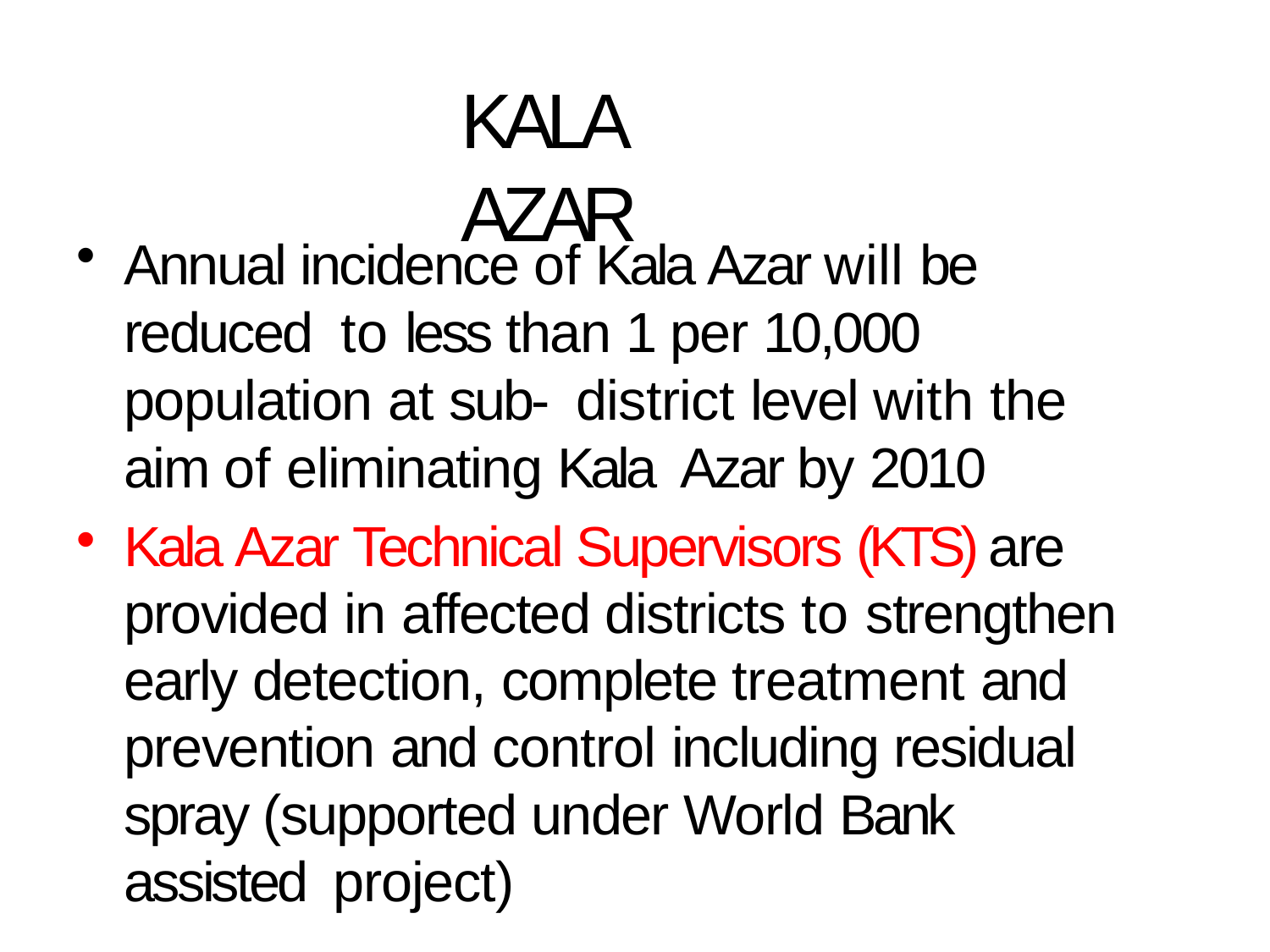

# KALA AZAR
Annual incidence of Kala Azar will be reduced  to less than 1 per 10,000 population at sub-  district level with the aim of eliminating Kala  Azar by 2010
Kala Azar Technical Supervisors (KTS) are  provided in affected districts to strengthen  early detection, complete treatment and  prevention and control including residual  spray (supported under World Bank assisted  project)